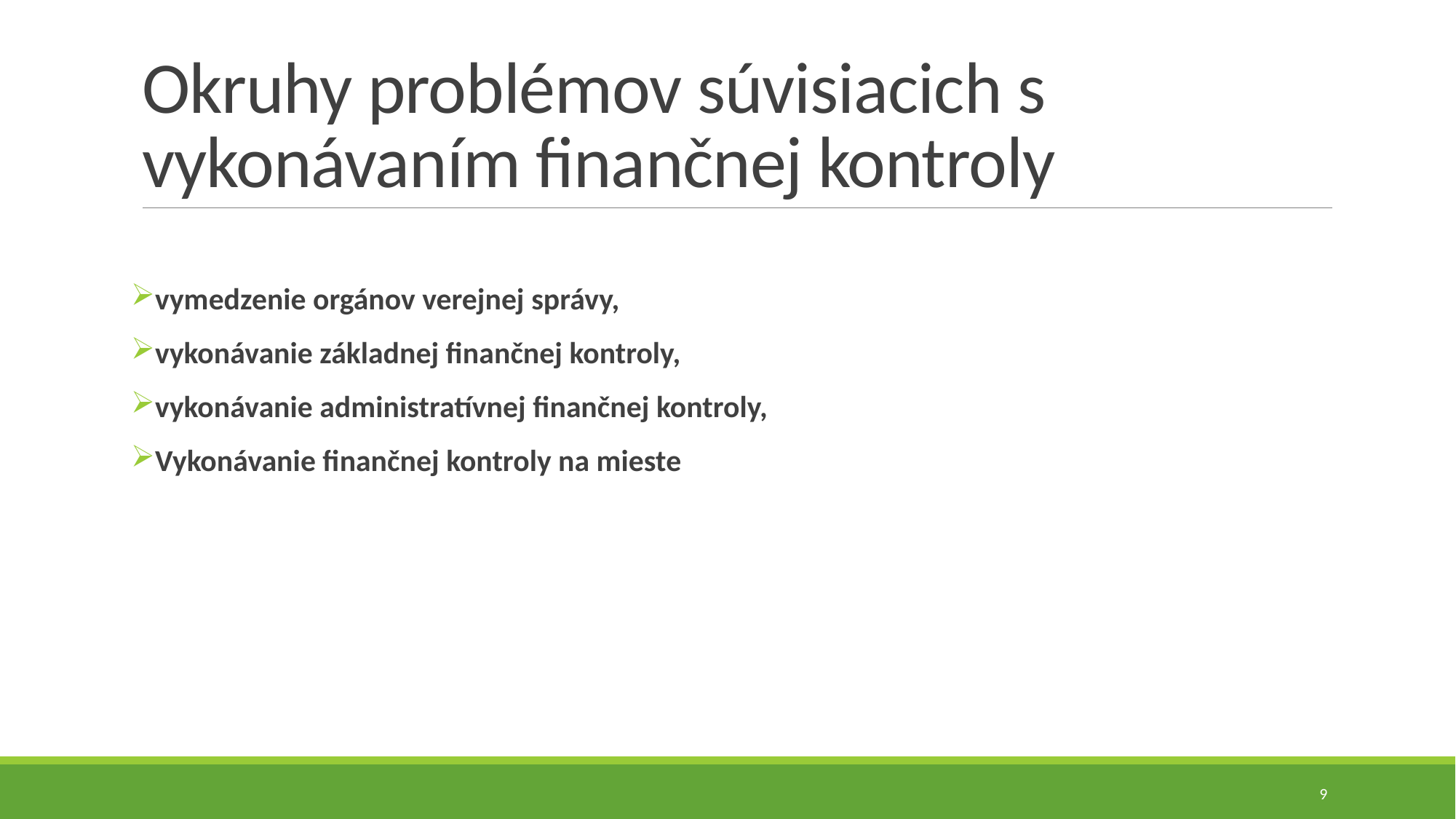

# Okruhy problémov súvisiacich s vykonávaním finančnej kontroly

vymedzenie orgánov verejnej správy,
vykonávanie základnej finančnej kontroly,
vykonávanie administratívnej finančnej kontroly,
Vykonávanie finančnej kontroly na mieste

9